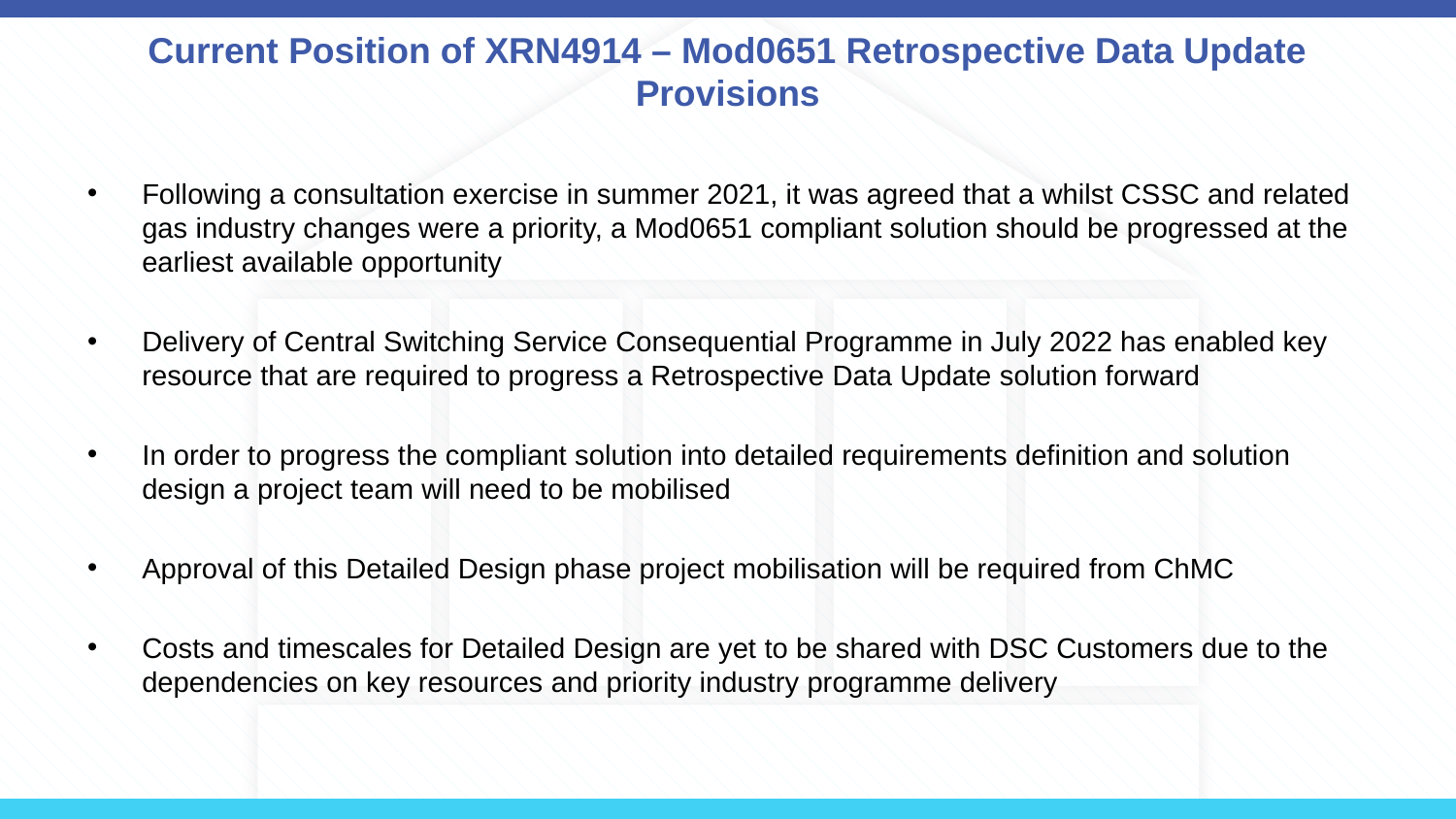

# Current Position of XRN4914 – Mod0651 Retrospective Data Update Provisions
Following a consultation exercise in summer 2021, it was agreed that a whilst CSSC and related gas industry changes were a priority, a Mod0651 compliant solution should be progressed at the earliest available opportunity

Delivery of Central Switching Service Consequential Programme in July 2022 has enabled key resource that are required to progress a Retrospective Data Update solution forward

In order to progress the compliant solution into detailed requirements definition and solution design a project team will need to be mobilised

Approval of this Detailed Design phase project mobilisation will be required from ChMC

Costs and timescales for Detailed Design are yet to be shared with DSC Customers due to the dependencies on key resources and priority industry programme delivery